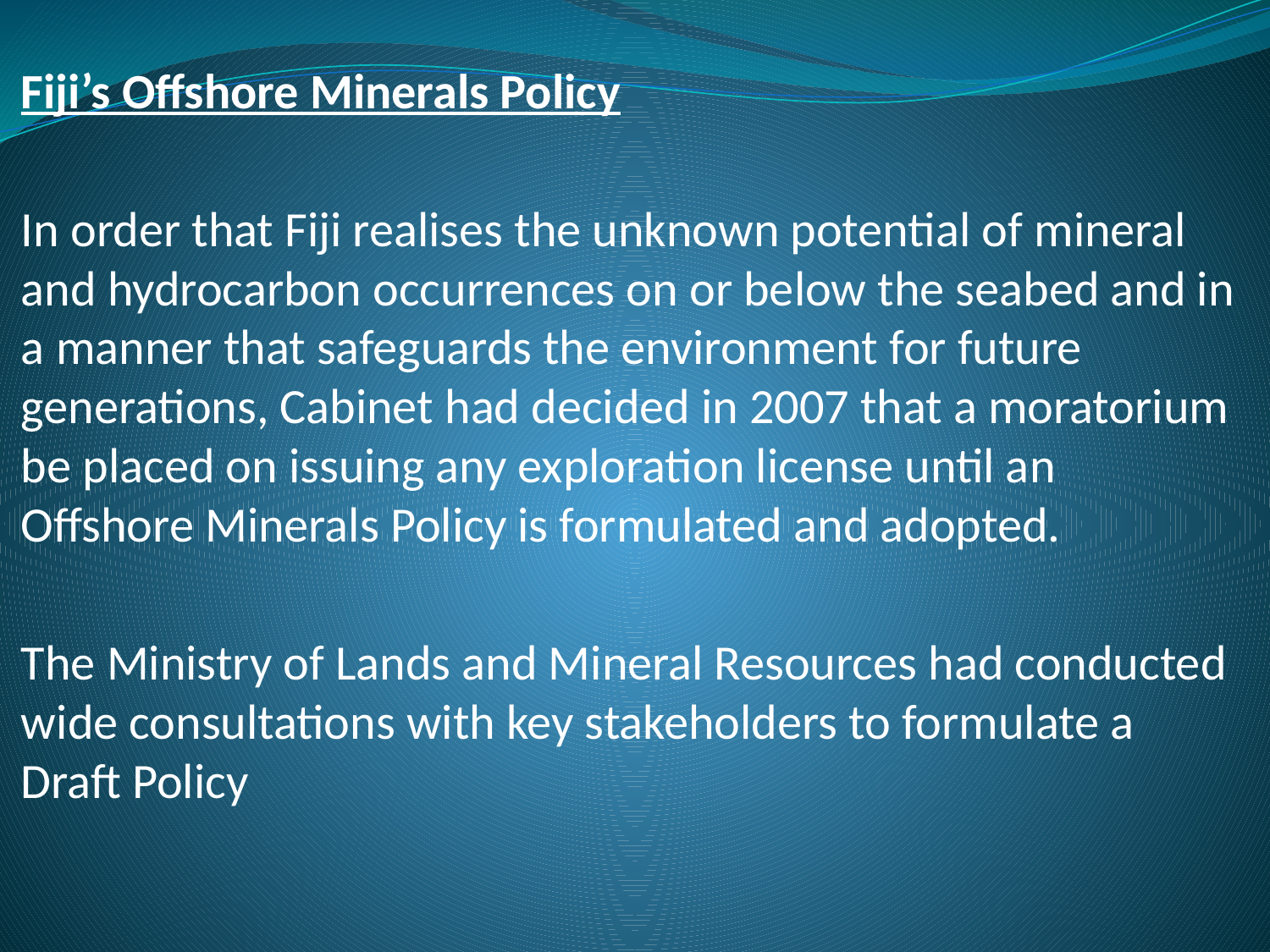

Fiji’s Offshore Minerals Policy

In order that Fiji realises the unknown potential of mineral and hydrocarbon occurrences on or below the seabed and in a manner that safeguards the environment for future generations, Cabinet had decided in 2007 that a moratorium be placed on issuing any exploration license until an Offshore Minerals Policy is formulated and adopted.

The Ministry of Lands and Mineral Resources had conducted wide consultations with key stakeholders to formulate a Draft Policy